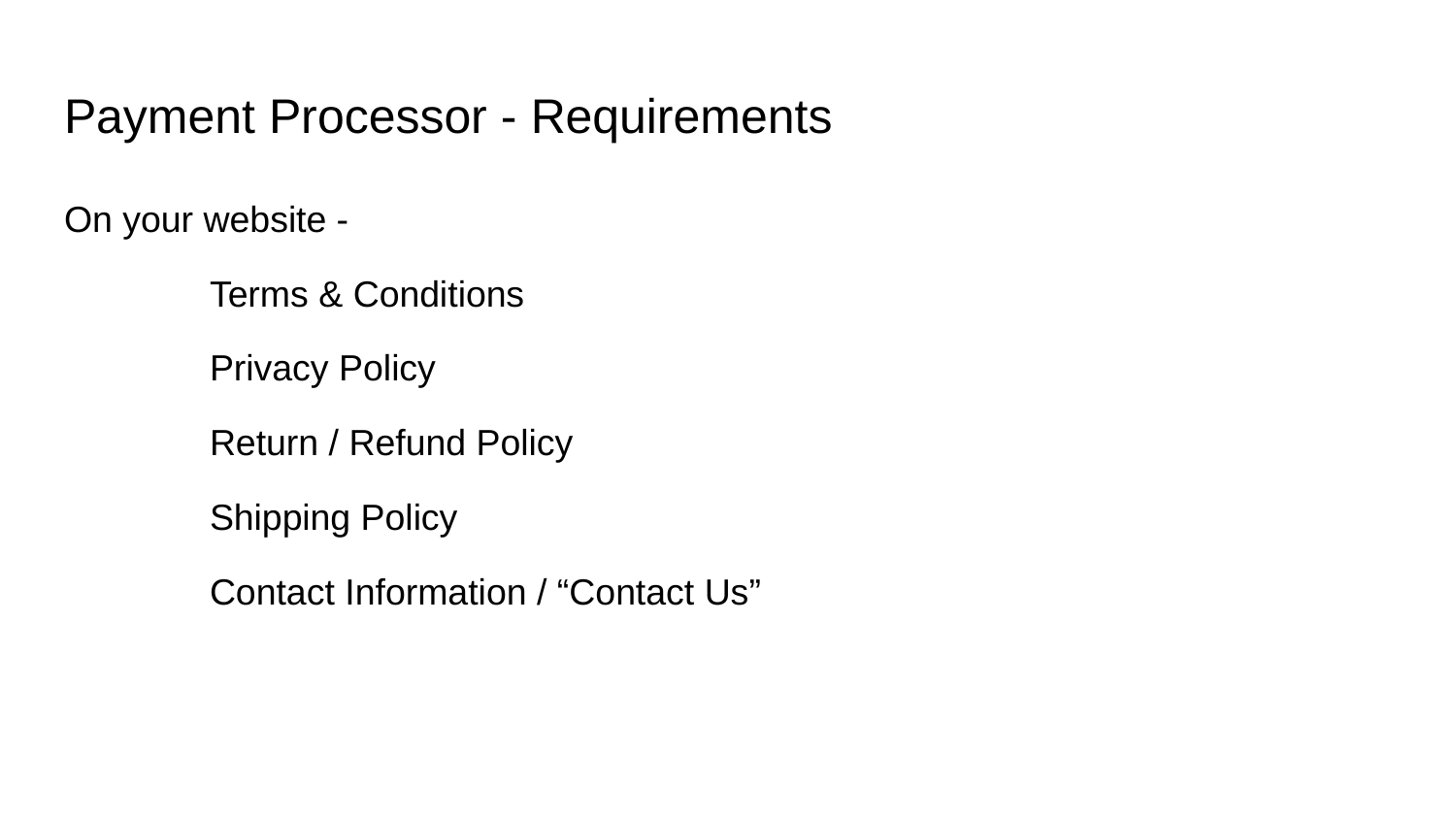

# Payment Processor - Requirements
On your website -
	Terms & Conditions
	Privacy Policy
	Return / Refund Policy
	Shipping Policy
	Contact Information / “Contact Us”